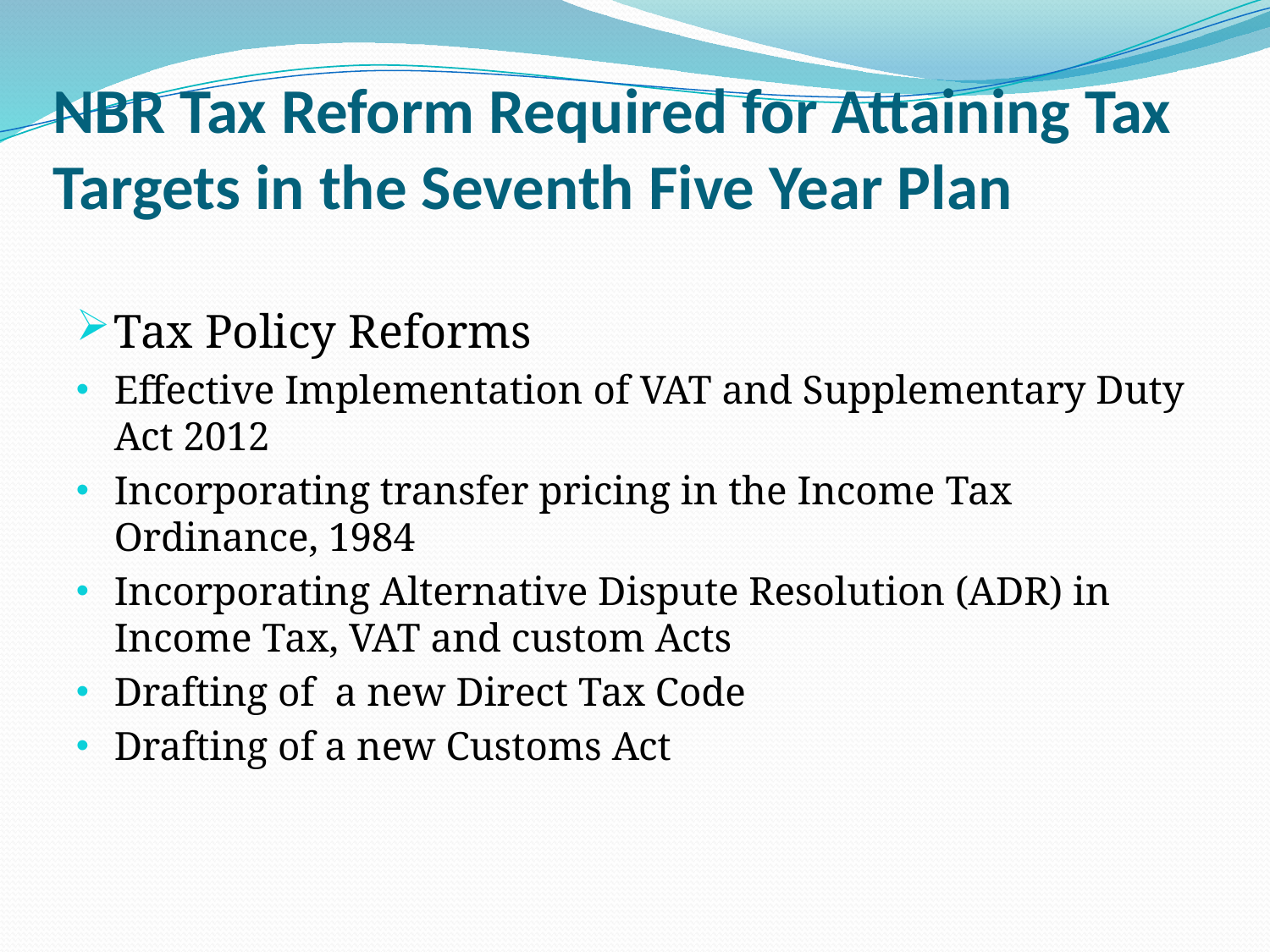

# NBR Tax Reform Required for Attaining Tax Targets in the Seventh Five Year Plan
Tax Policy Reforms
Effective Implementation of VAT and Supplementary Duty Act 2012
Incorporating transfer pricing in the Income Tax Ordinance, 1984
Incorporating Alternative Dispute Resolution (ADR) in Income Tax, VAT and custom Acts
Drafting of  a new Direct Tax Code
Drafting of a new Customs Act